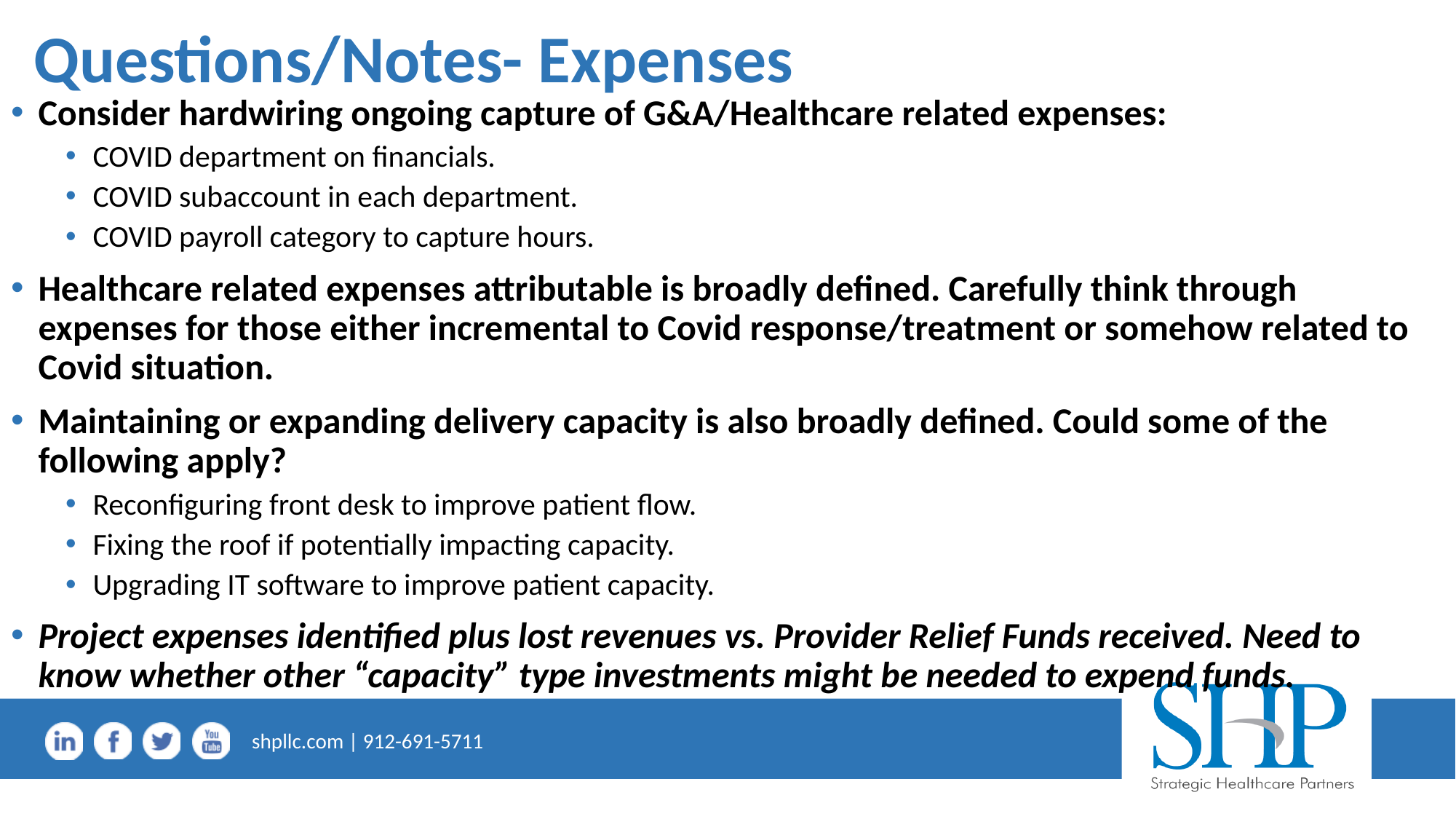

# Questions/Notes- Expenses
Consider hardwiring ongoing capture of G&A/Healthcare related expenses:
COVID department on financials.
COVID subaccount in each department.
COVID payroll category to capture hours.
Healthcare related expenses attributable is broadly defined. Carefully think through expenses for those either incremental to Covid response/treatment or somehow related to Covid situation.
Maintaining or expanding delivery capacity is also broadly defined. Could some of the following apply?
Reconfiguring front desk to improve patient flow.
Fixing the roof if potentially impacting capacity.
Upgrading IT software to improve patient capacity.
Project expenses identified plus lost revenues vs. Provider Relief Funds received. Need to know whether other “capacity” type investments might be needed to expend funds.